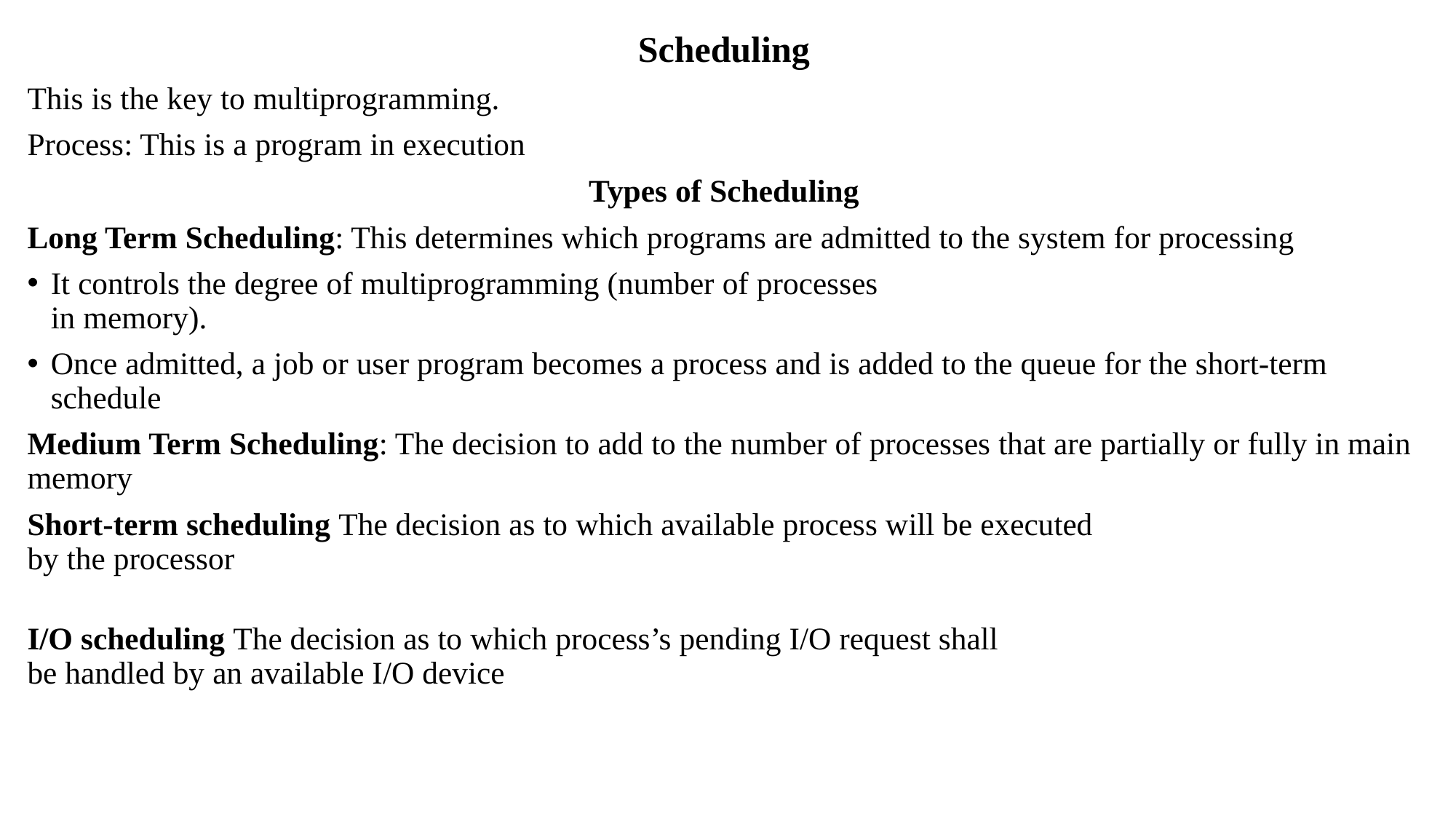

Scheduling
This is the key to multiprogramming.
Process: This is a program in execution
Types of Scheduling
Long Term Scheduling: This determines which programs are admitted to the system for processing
It controls the degree of multiprogramming (number of processes
in memory).
Once admitted, a job or user program becomes a process and is added to the queue for the short-term schedule
Medium Term Scheduling: The decision to add to the number of processes that are partially or fully in main memory
Short-term scheduling The decision as to which available process will be executed
by the processor
I/O scheduling The decision as to which process’s pending I/O request shall
be handled by an available I/O device